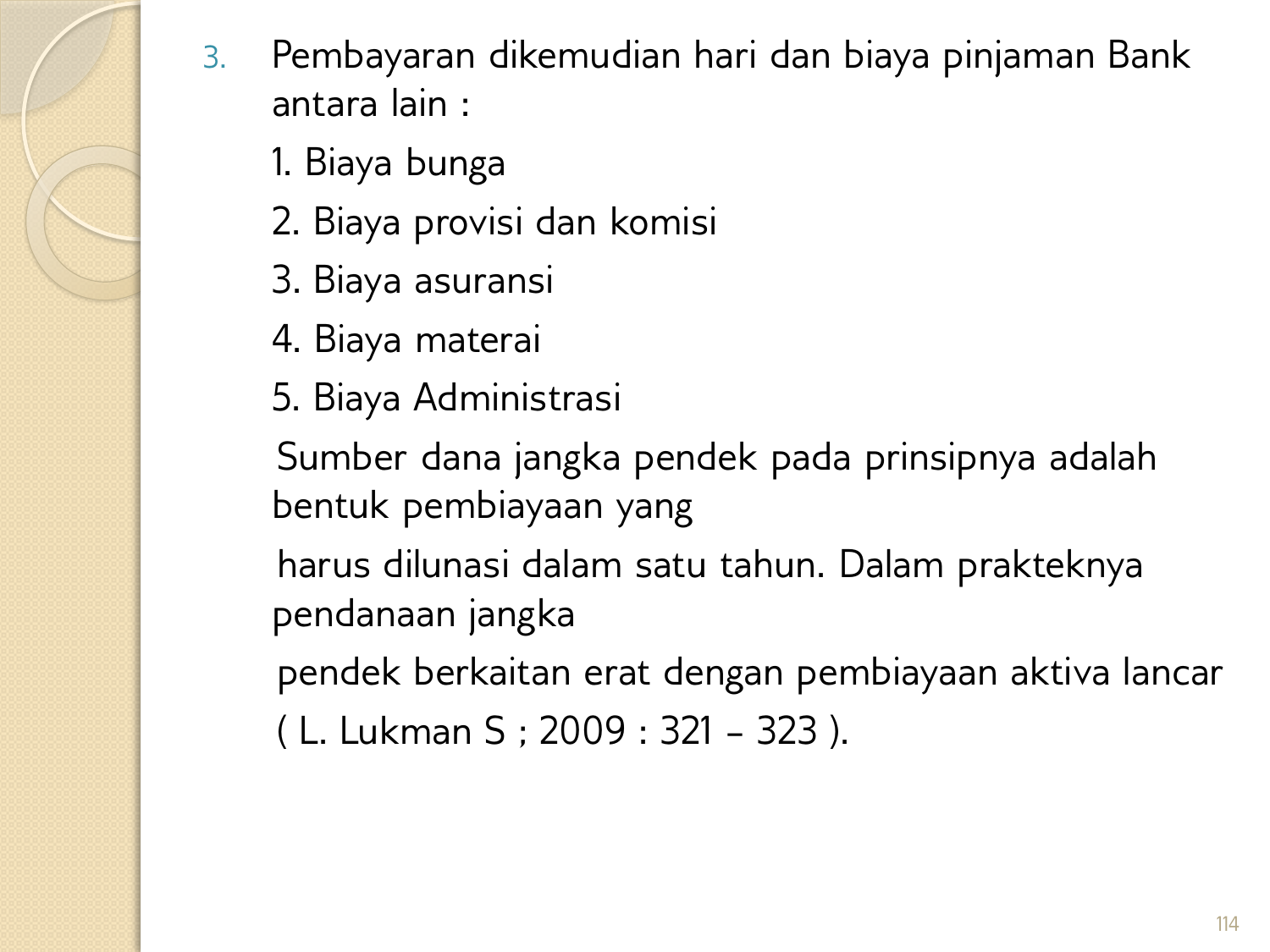

Pembayaran dikemudian hari dan biaya pinjaman Bank antara lain :
	1. Biaya bunga
	2. Biaya provisi dan komisi
	3. Biaya asuransi
	4. Biaya materai
	5. Biaya Administrasi
      Sumber dana jangka pendek pada prinsipnya adalah bentuk pembiayaan yang
      harus dilunasi dalam satu tahun. Dalam prakteknya pendanaan jangka
      pendek berkaitan erat dengan pembiayaan aktiva lancar
      ( L. Lukman S ; 2009 : 321 – 323 ).

114